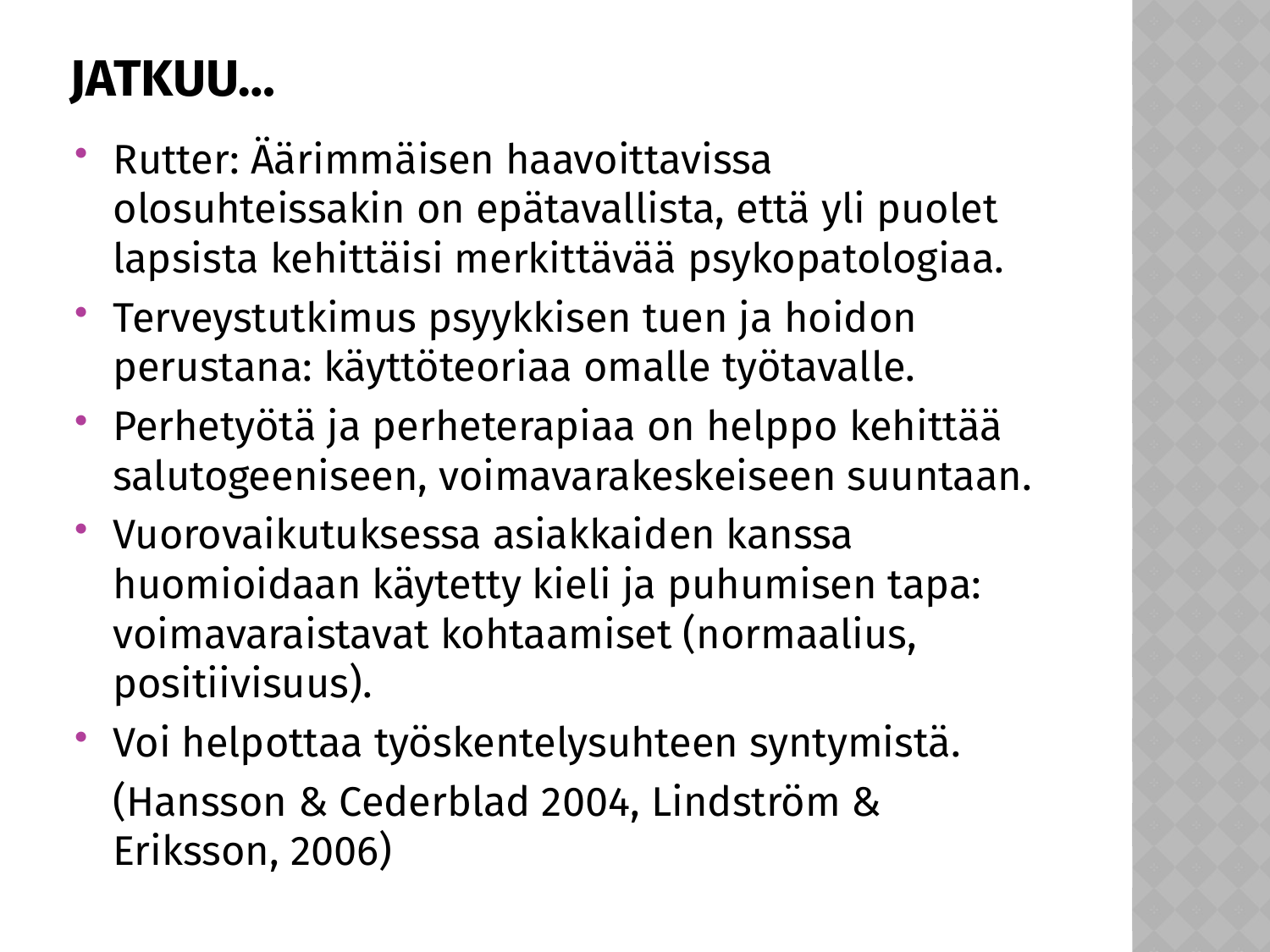

# Jatkuu…
Rutter: Äärimmäisen haavoittavissa olosuhteissakin on epätavallista, että yli puolet lapsista kehittäisi merkittävää psykopatologiaa.
Terveystutkimus psyykkisen tuen ja hoidon perustana: käyttöteoriaa omalle työtavalle.
Perhetyötä ja perheterapiaa on helppo kehittää salutogeeniseen, voimavarakeskeiseen suuntaan.
Vuorovaikutuksessa asiakkaiden kanssa huomioidaan käytetty kieli ja puhumisen tapa: voimavaraistavat kohtaamiset (normaalius, positiivisuus).
Voi helpottaa työskentelysuhteen syntymistä.
	(Hansson & Cederblad 2004, Lindström & Eriksson, 2006)